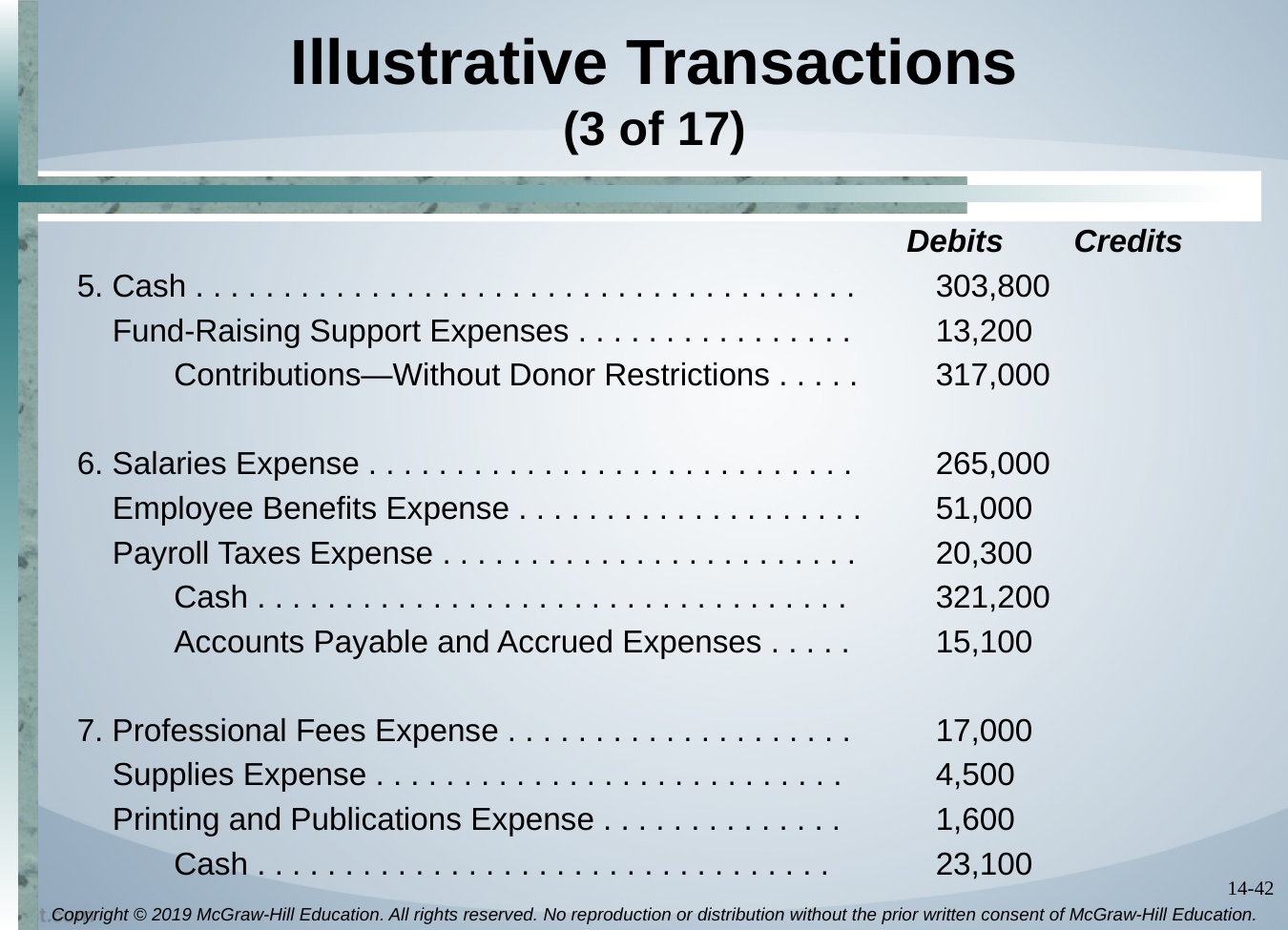

# Illustrative Transactions (3 of 17)
                                                                                              Debits        Credits
5. Cash . . . . . . . . . . . . . . . . . . . . . . . . . . . . . . . . . . . . . .	303,800
    Fund-Raising Support Expenses . . . . . . . . . . . . . . . .	13,200
           Contributions—Without Donor Restrictions . . . . .	317,000

6. Salaries Expense . . . . . . . . . . . . . . . . . . . . . . . . . . . .	265,000
    Employee Benefits Expense . . . . . . . . . . . . . . . . . . . .	51,000
    Payroll Taxes Expense . . . . . . . . . . . . . . . . . . . . . . . .	20,300
           Cash . . . . . . . . . . . . . . . . . . . . . . . . . . . . . . . . . .	321,200
           Accounts Payable and Accrued Expenses . . . . .	15,100

7. Professional Fees Expense . . . . . . . . . . . . . . . . . . . .	17,000
    Supplies Expense . . . . . . . . . . . . . . . . . . . . . . . . . . .	4,500
    Printing and Publications Expense . . . . . . . . . . . . . .	1,600
           Cash . . . . . . . . . . . . . . . . . . . . . . . . . . . . . . . . .	23,100